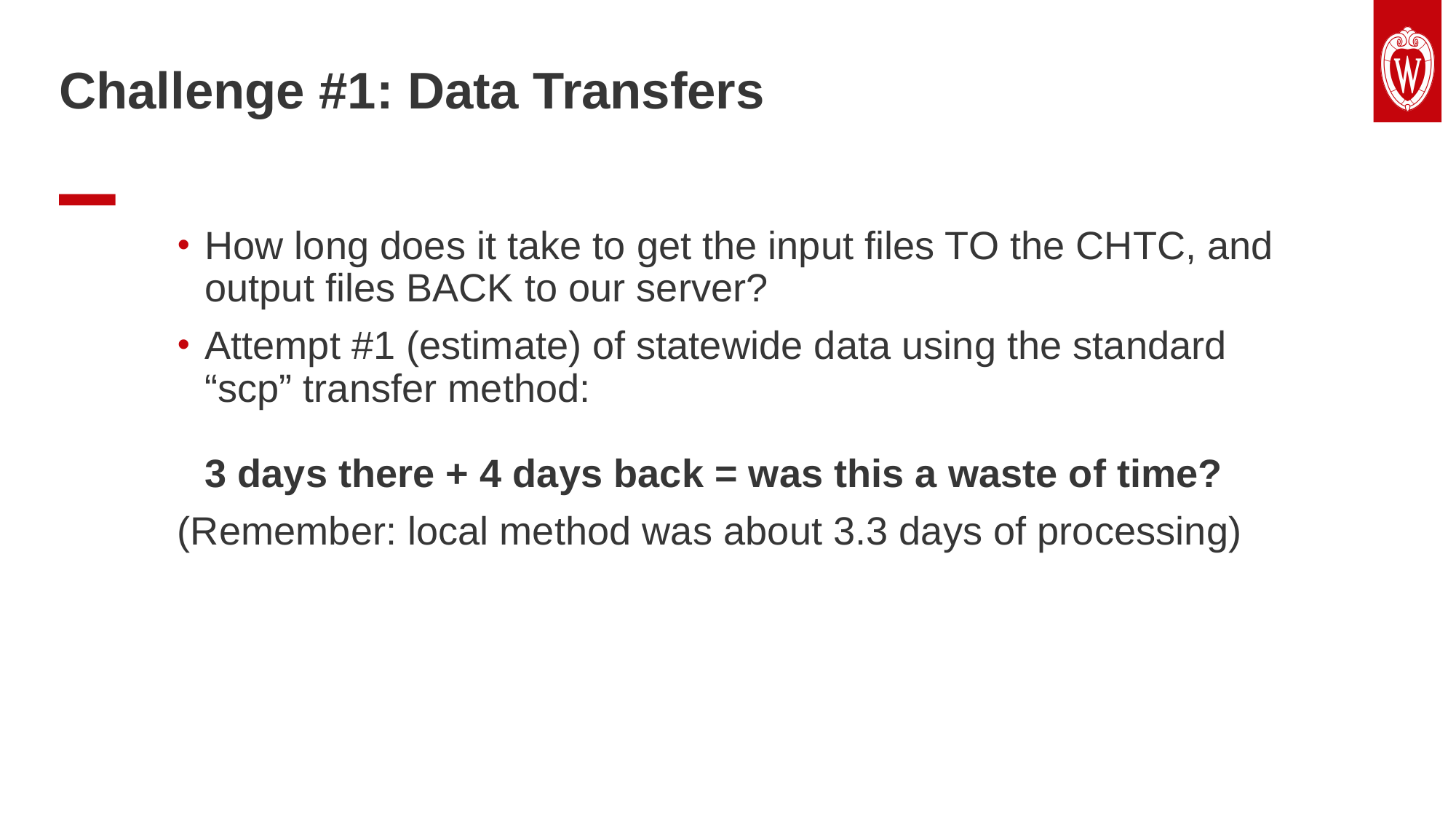

# Challenge #1: Data Transfers
How long does it take to get the input files TO the CHTC, and output files BACK to our server?
Attempt #1 (estimate) of statewide data using the standard “scp” transfer method:
3 days there + 4 days back = was this a waste of time?
(Remember: local method was about 3.3 days of processing)